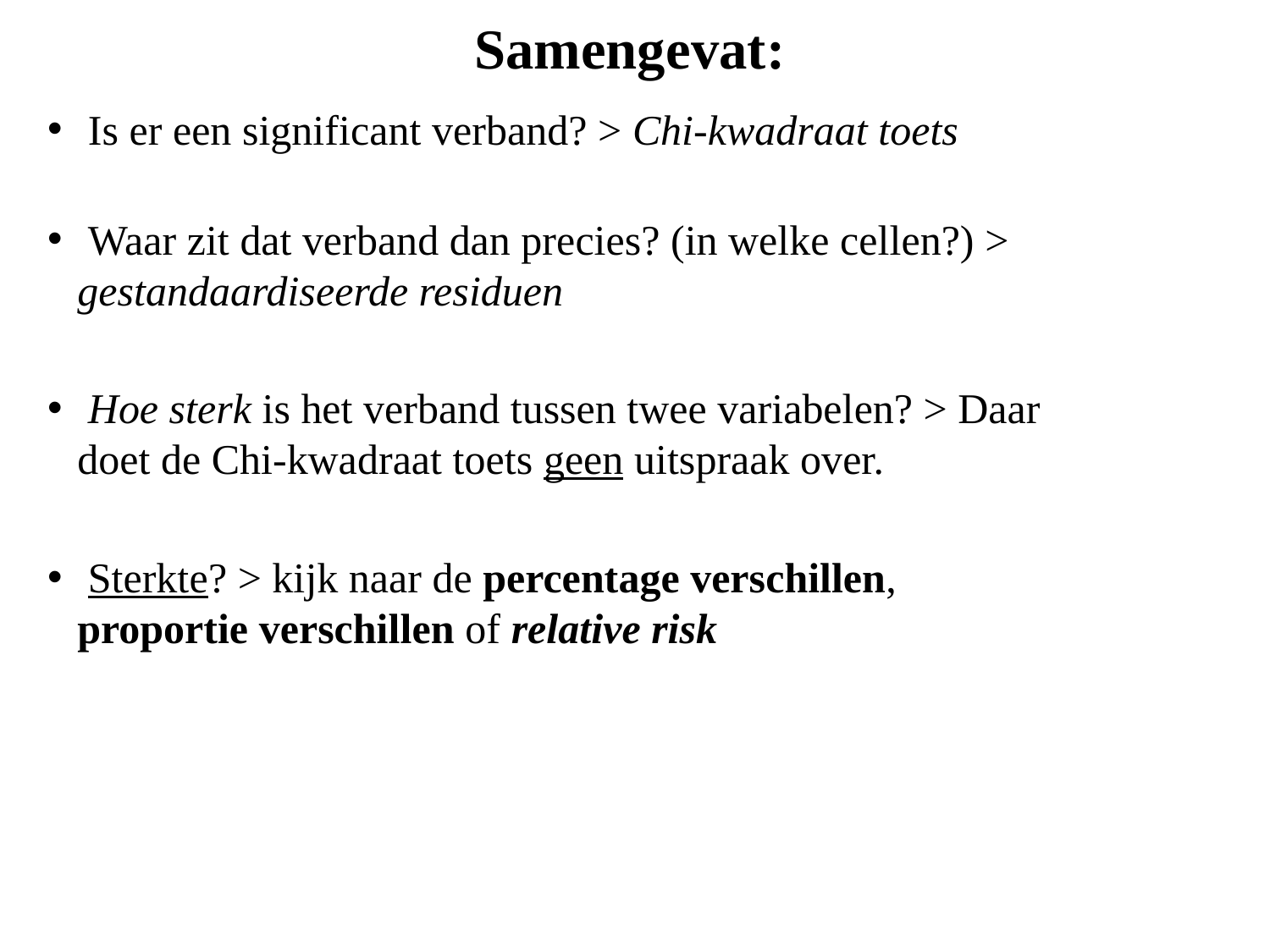

Samengevat:
 Is er een significant verband? > Chi-kwadraat toets
 Waar zit dat verband dan precies? (in welke cellen?) > gestandaardiseerde residuen

 Hoe sterk is het verband tussen twee variabelen? > Daar doet de Chi-kwadraat toets geen uitspraak over.

 Sterkte? > kijk naar de percentage verschillen, proportie verschillen of relative risk